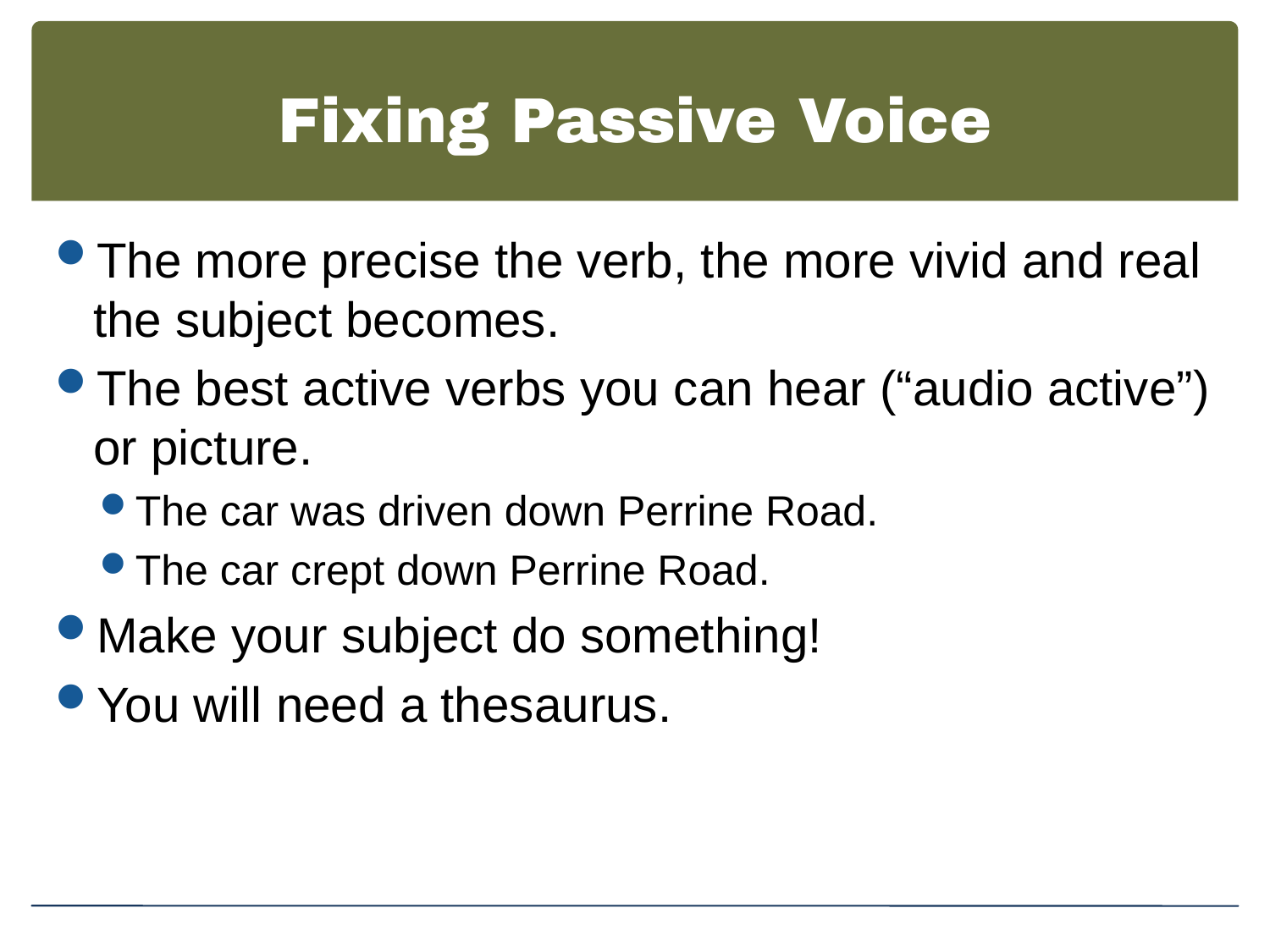

# Fixing Passive Voice
The more precise the verb, the more vivid and real the subject becomes.
The best active verbs you can hear (“audio active”) or picture.
The car was driven down Perrine Road.
The car crept down Perrine Road.
Make your subject do something!
You will need a thesaurus.